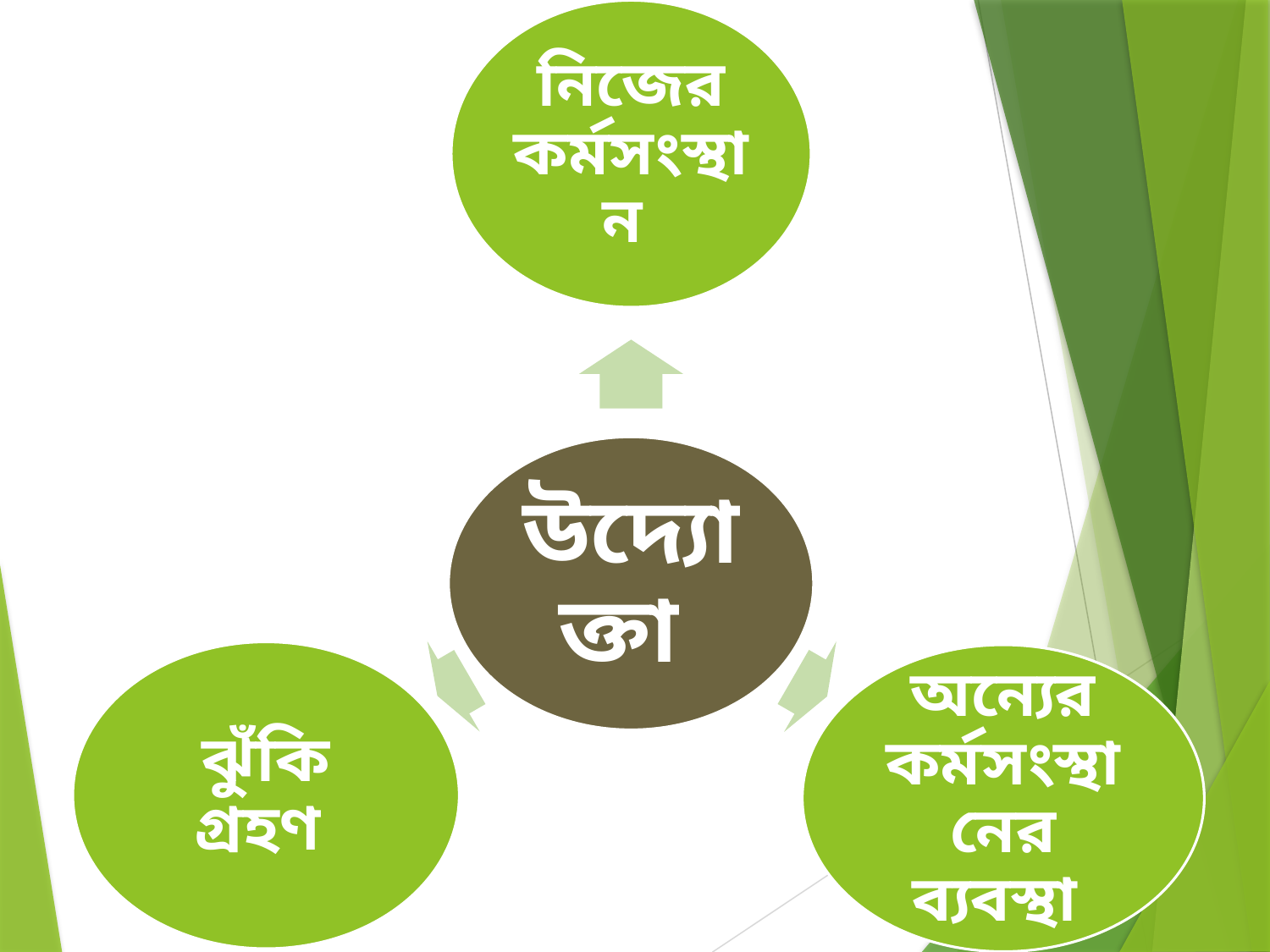

উদ্যোক্তা

নিজের কর্মসংস্থান

অন্যের কর্মসংস্থানের ব্যবস্থা

ঝুঁকি গ্রহণ